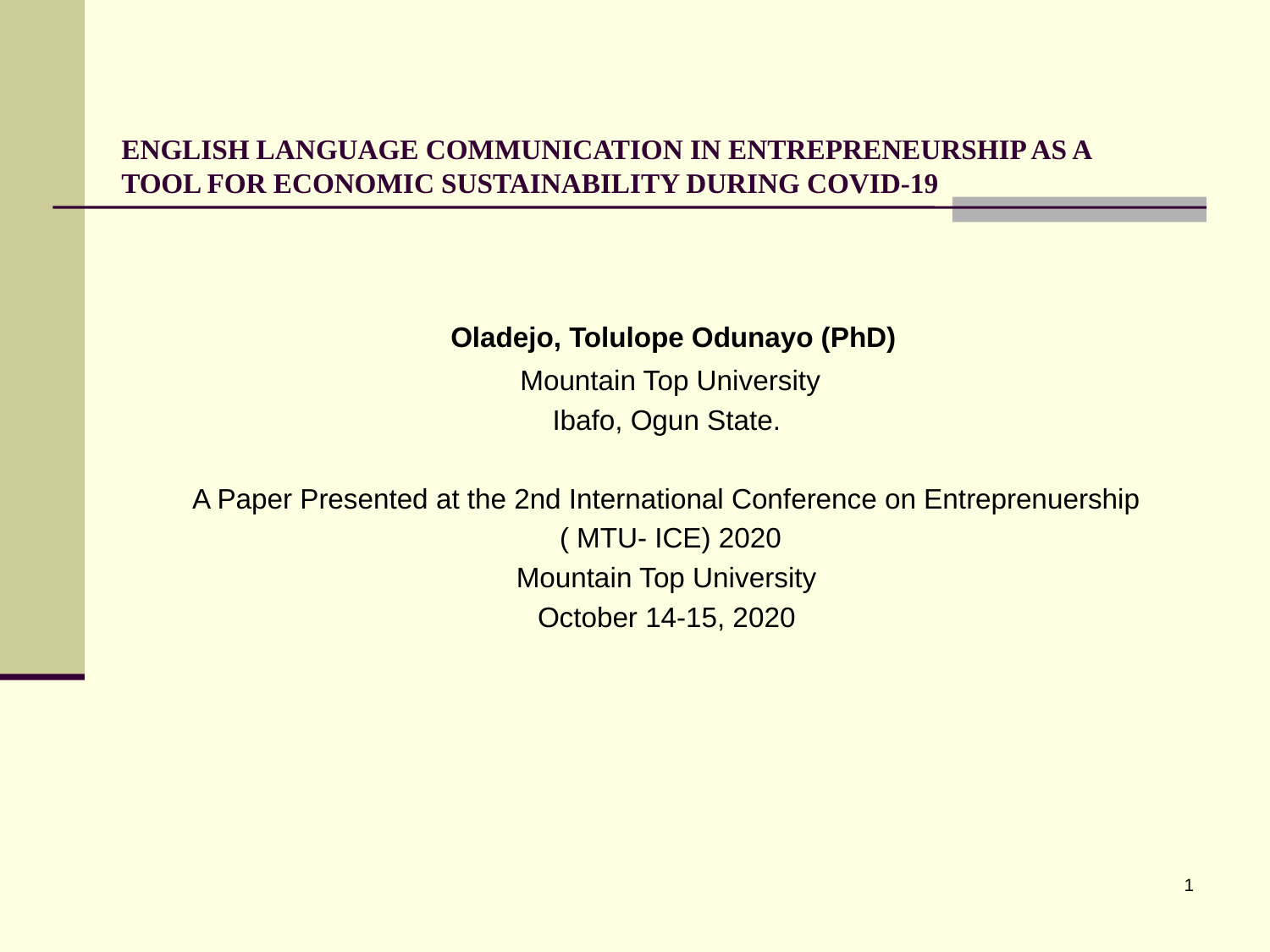

# ENGLISH LANGUAGE COMMUNICATION IN ENTREPRENEURSHIP AS A TOOL FOR ECONOMIC SUSTAINABILITY DURING COVID-19

 Oladejo, Tolulope Odunayo (PhD)
 Mountain Top University
Ibafo, Ogun State.

A Paper Presented at the 2nd International Conference on Entreprenuership
 ( MTU- ICE) 2020
Mountain Top University
October 14-15, 2020
1